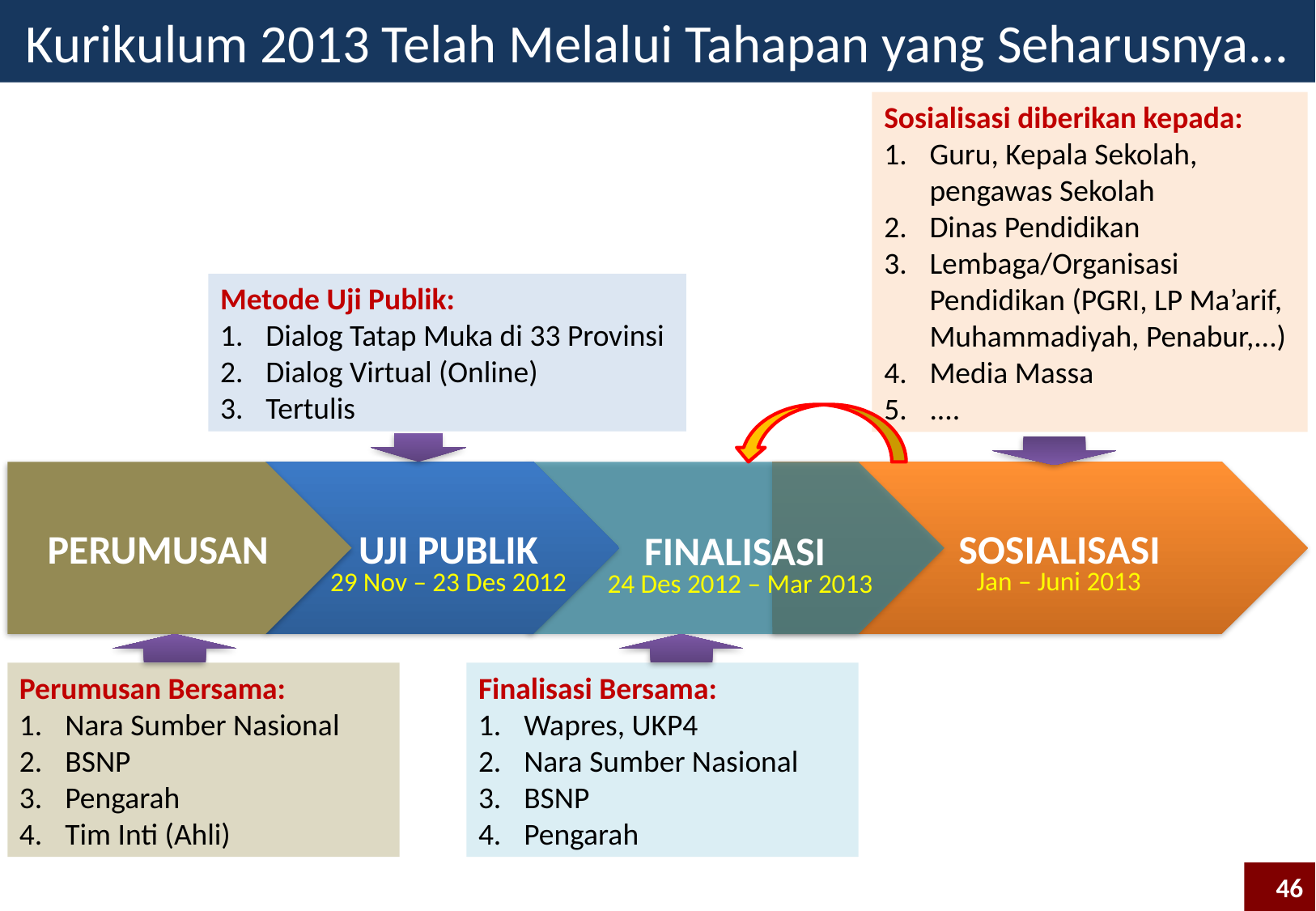

Kurikulum 2013 Telah Melalui Tahapan yang Seharusnya...
Sosialisasi diberikan kepada:
Guru, Kepala Sekolah, pengawas Sekolah
Dinas Pendidikan
Lembaga/Organisasi Pendidikan (PGRI, LP Ma’arif, Muhammadiyah, Penabur,...)
Media Massa
....
Metode Uji Publik:
Dialog Tatap Muka di 33 Provinsi
Dialog Virtual (Online)
Tertulis

PERUMUSAN
      UJI PUBLIK

         SOSIALISASI
FINALISASI
Jan – Juni 2013
29 Nov – 23 Des 2012
24 Des 2012 – Mar 2013

Perumusan Bersama:
Nara Sumber Nasional
BSNP
Pengarah
Tim Inti (Ahli)
Finalisasi Bersama:
Wapres, UKP4
Nara Sumber Nasional
BSNP
Pengarah
46